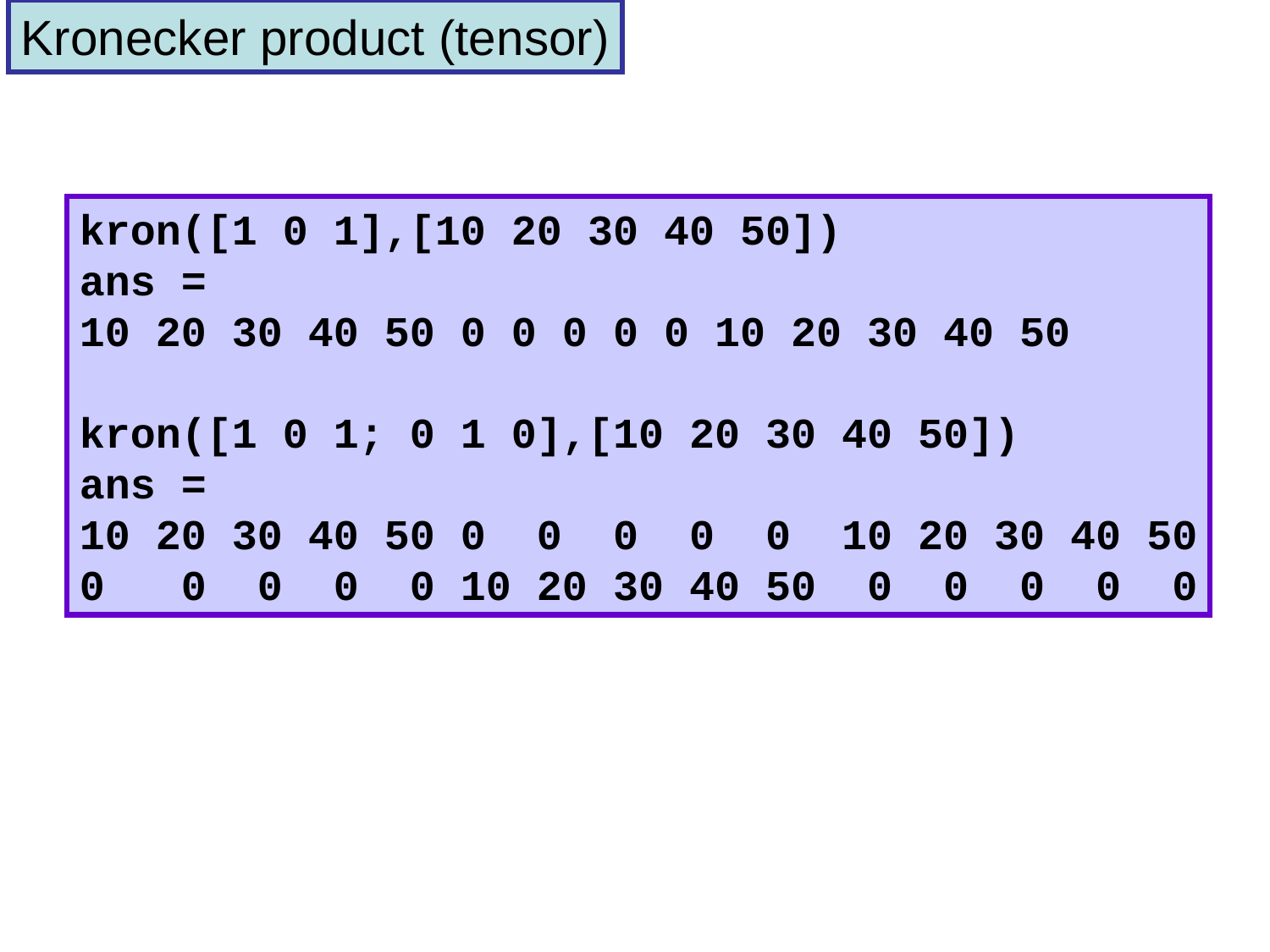

Kronecker product (tensor)
kron([1 0 1],[10 20 30 40 50])
ans =
10 20 30 40 50 0 0 0 0 0 10 20 30 40 50

kron([1 0 1; 0 1 0],[10 20 30 40 50])
ans =
10 20 30 40 50 0  0  0  0  0  10 20 30 40 50
0   0  0  0  0 10 20 30 40 50  0  0  0  0  0